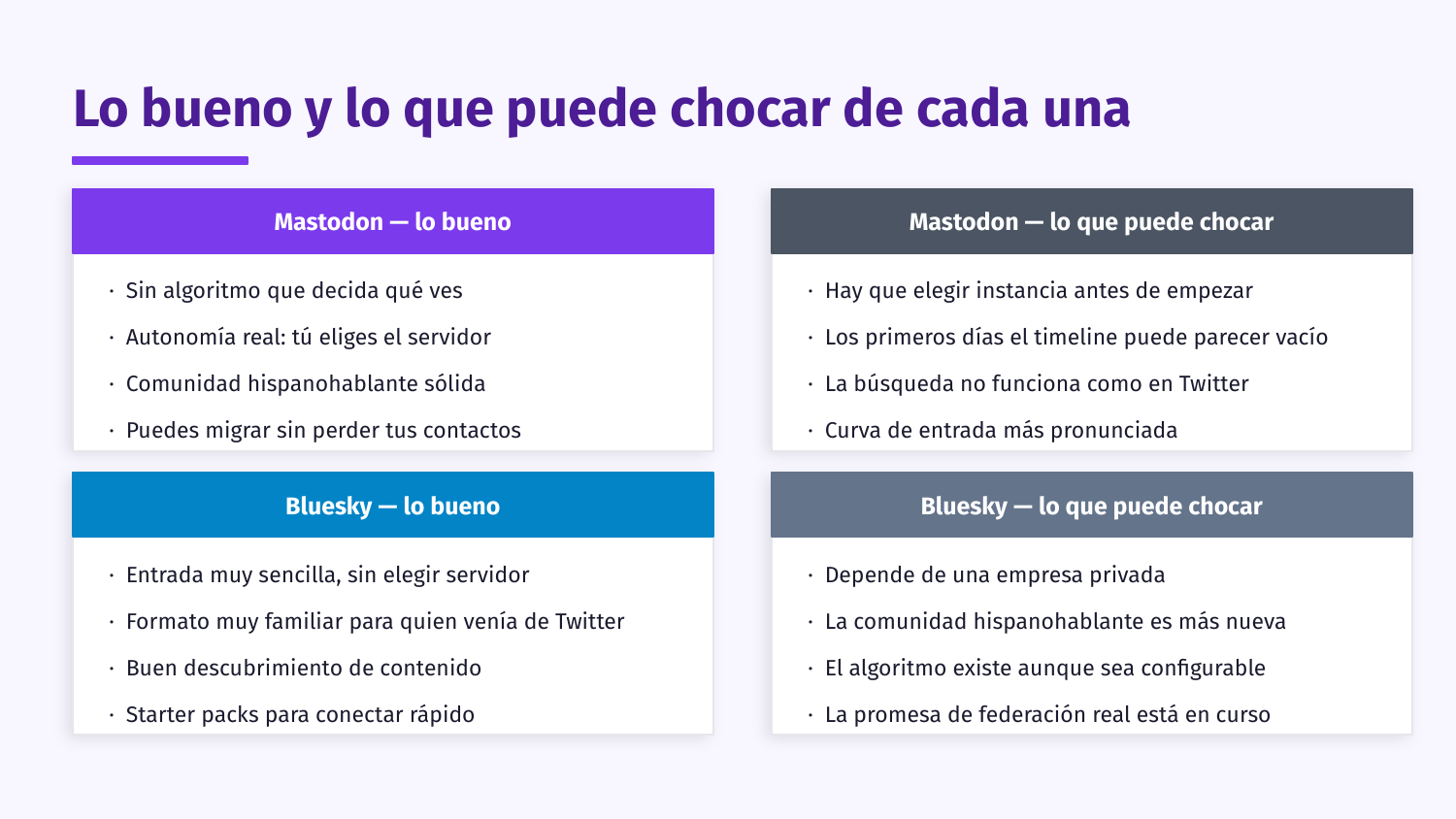

Lo bueno y lo que puede chocar de cada una

Mastodon — lo bueno
Mastodon — lo que puede chocar
·  Sin algoritmo que decida qué ves
·  Hay que elegir instancia antes de empezar
·  Autonomía real: tú eliges el servidor
·  Los primeros días el timeline puede parecer vacío
·  Comunidad hispanohablante sólida
·  La búsqueda no funciona como en Twitter
·  Puedes migrar sin perder tus contactos
·  Curva de entrada más pronunciada

Bluesky — lo bueno
Bluesky — lo que puede chocar
·  Entrada muy sencilla, sin elegir servidor
·  Depende de una empresa privada
·  Formato muy familiar para quien venía de Twitter
·  La comunidad hispanohablante es más nueva
·  Buen descubrimiento de contenido
·  El algoritmo existe aunque sea configurable
·  Starter packs para conectar rápido
·  La promesa de federación real está en curso